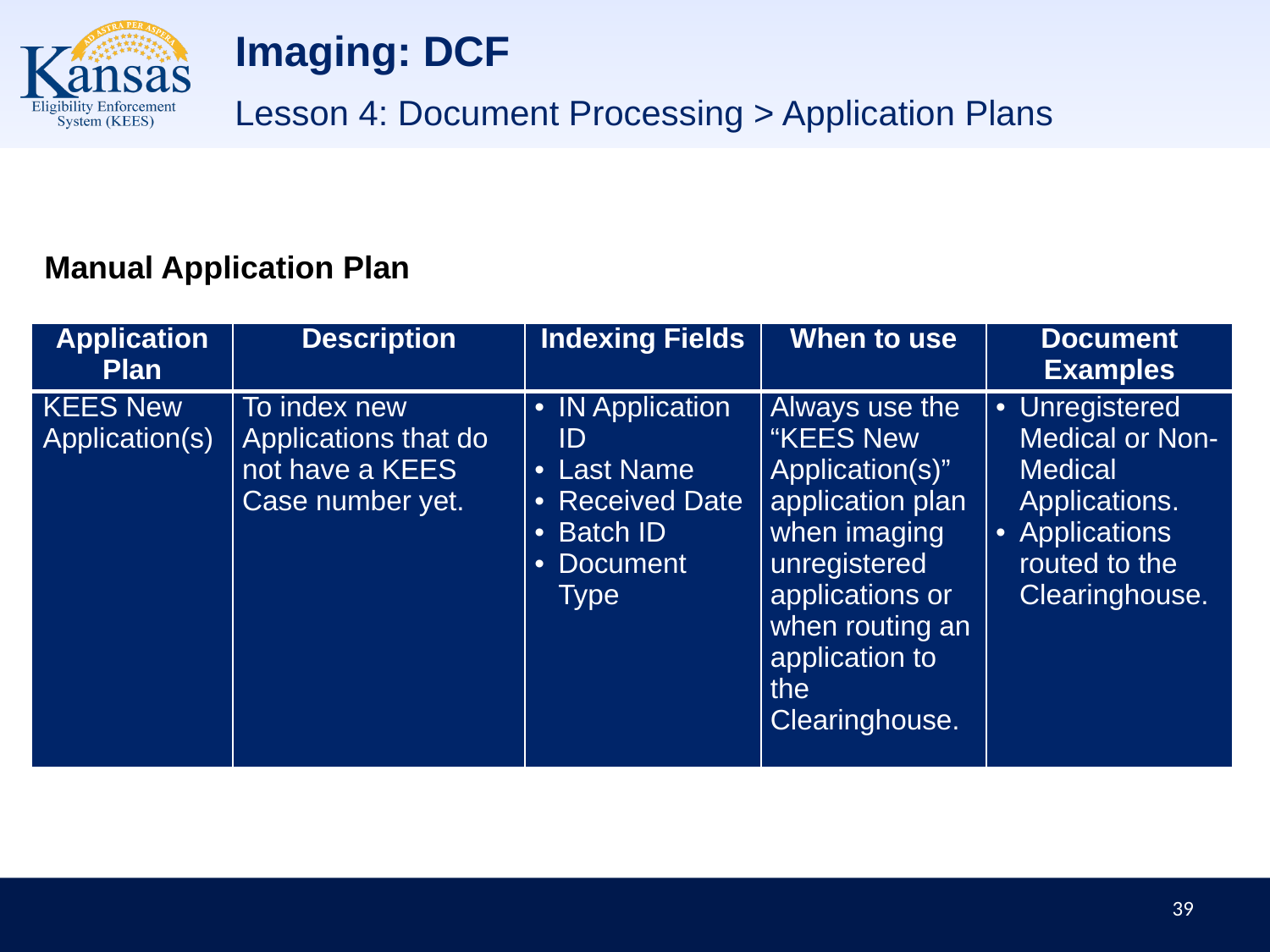

# Imaging: DCF
Lesson 4: Document Processing > Application Plans
Manual Application Plan
| Application Plan | Description | Indexing Fields | When to use | Document Examples |
| --- | --- | --- | --- | --- |
| KEES New Application(s) | To index new Applications that do not have a KEES Case number yet. | IN Application ID Last Name Received Date Batch ID Document Type | Always use the “KEES New Application(s)” application plan when imaging unregistered applications or when routing an application to the Clearinghouse. | Unregistered Medical or Non-Medical Applications. Applications routed to the Clearinghouse. |
39